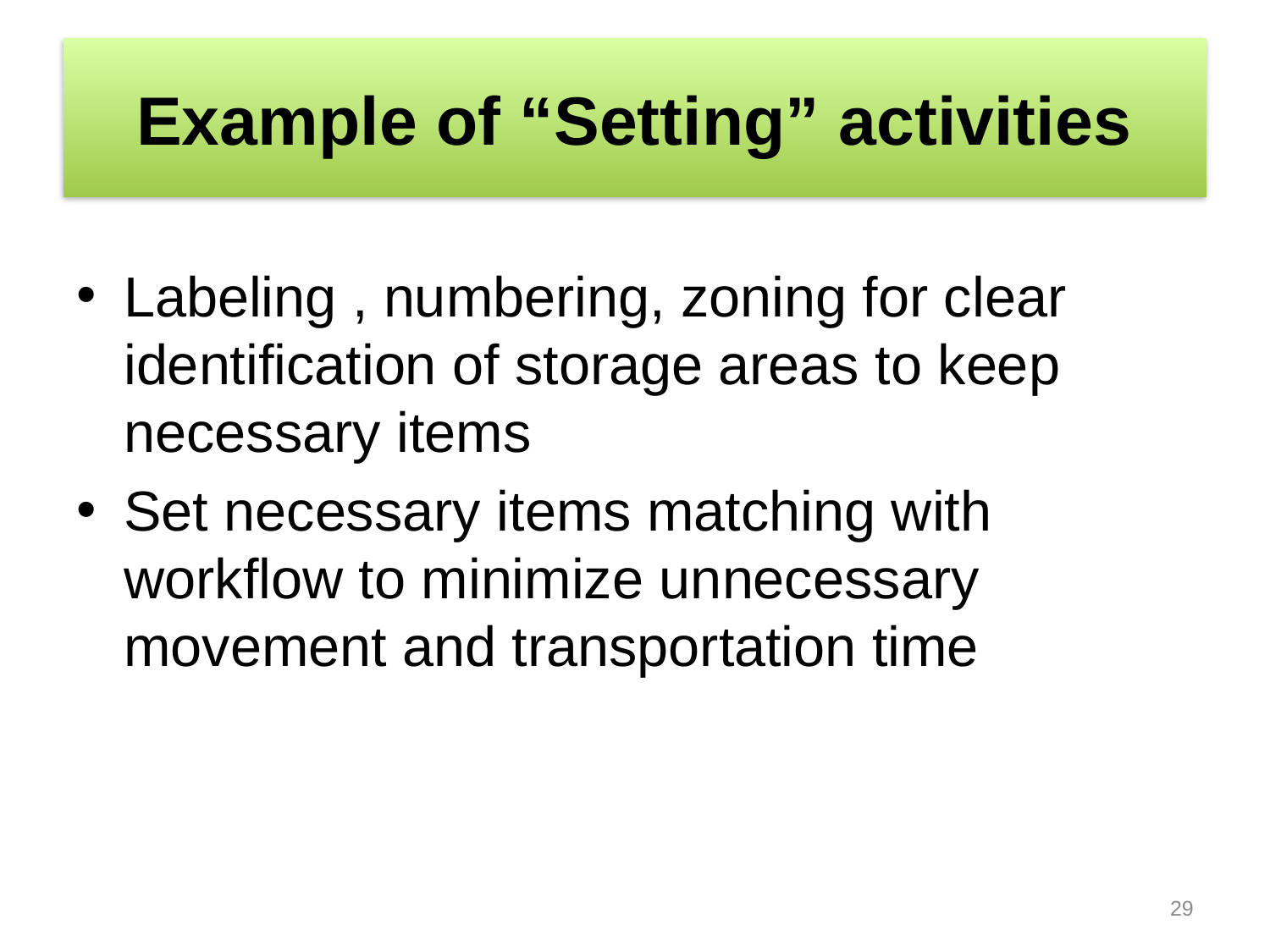

# Example of “Setting” activities
Labeling , numbering, zoning for clear identification of storage areas to keep necessary items
Set necessary items matching with workflow to minimize unnecessary movement and transportation time
29